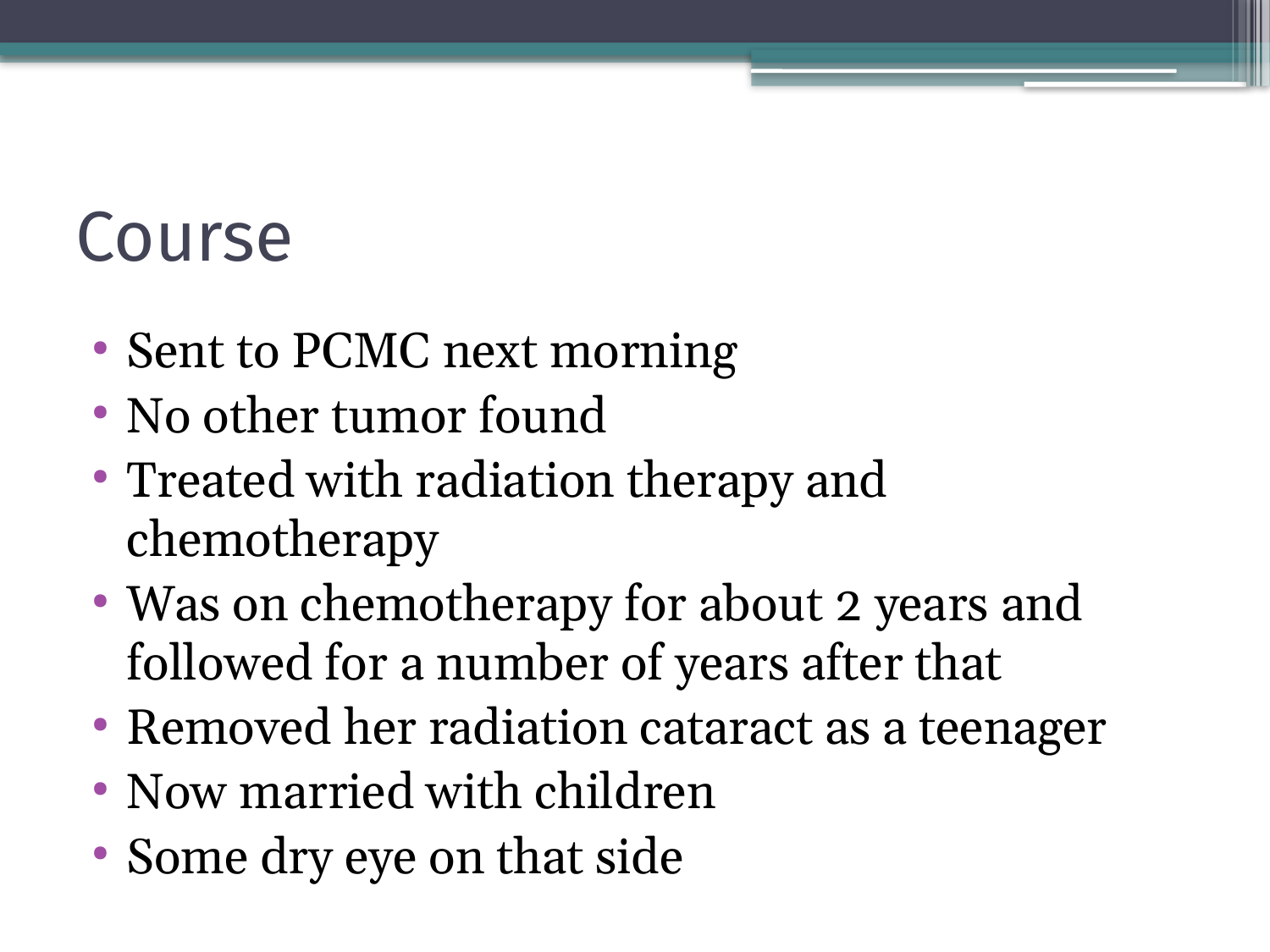

# Course
Sent to PCMC next morning
No other tumor found
Treated with radiation therapy and chemotherapy
Was on chemotherapy for about 2 years and followed for a number of years after that
Removed her radiation cataract as a teenager
Now married with children
Some dry eye on that side